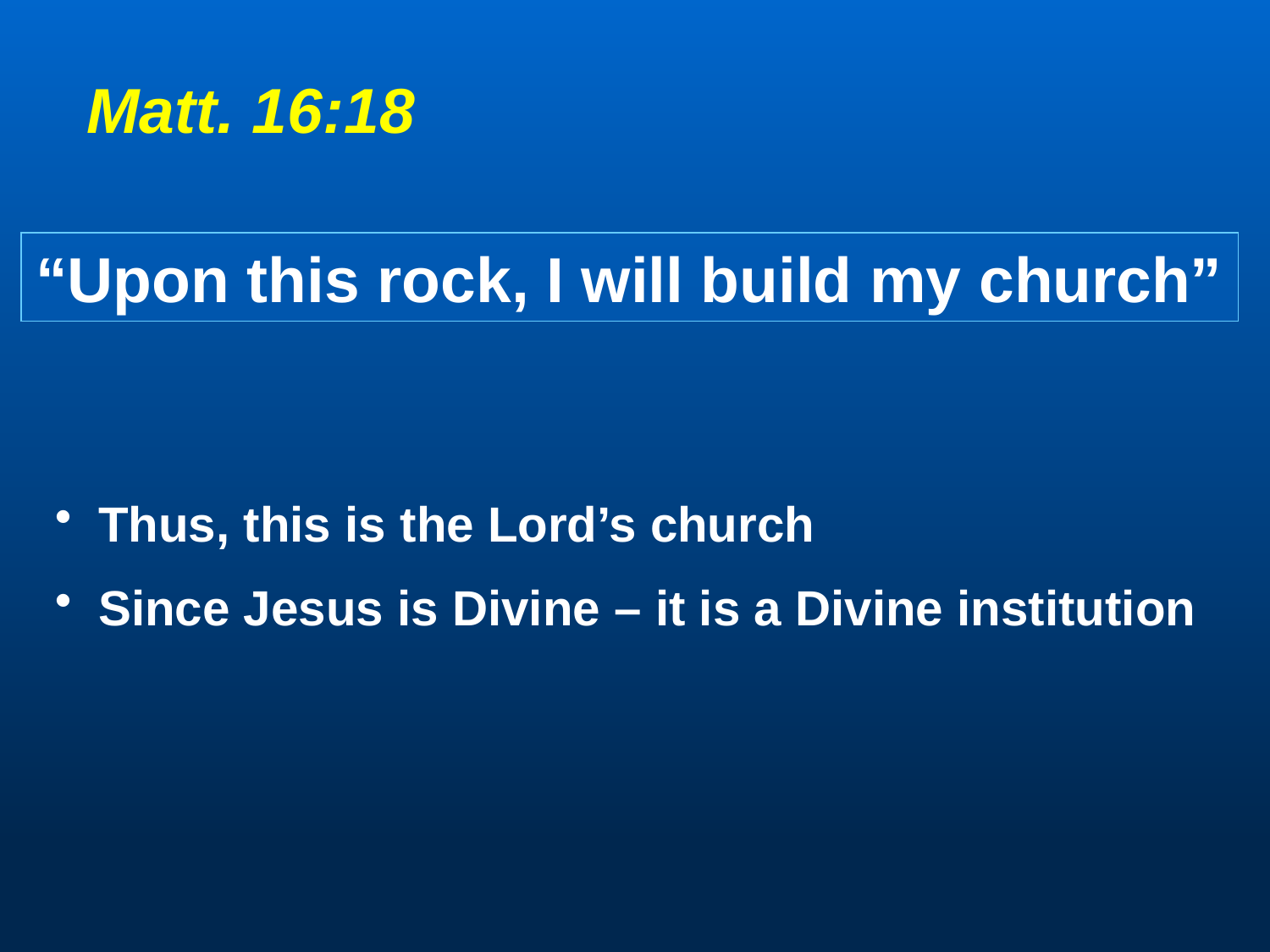

Matt. 16:18
“Upon this rock, I will build my church”
 Thus, this is the Lord’s church
 Since Jesus is Divine – it is a Divine institution